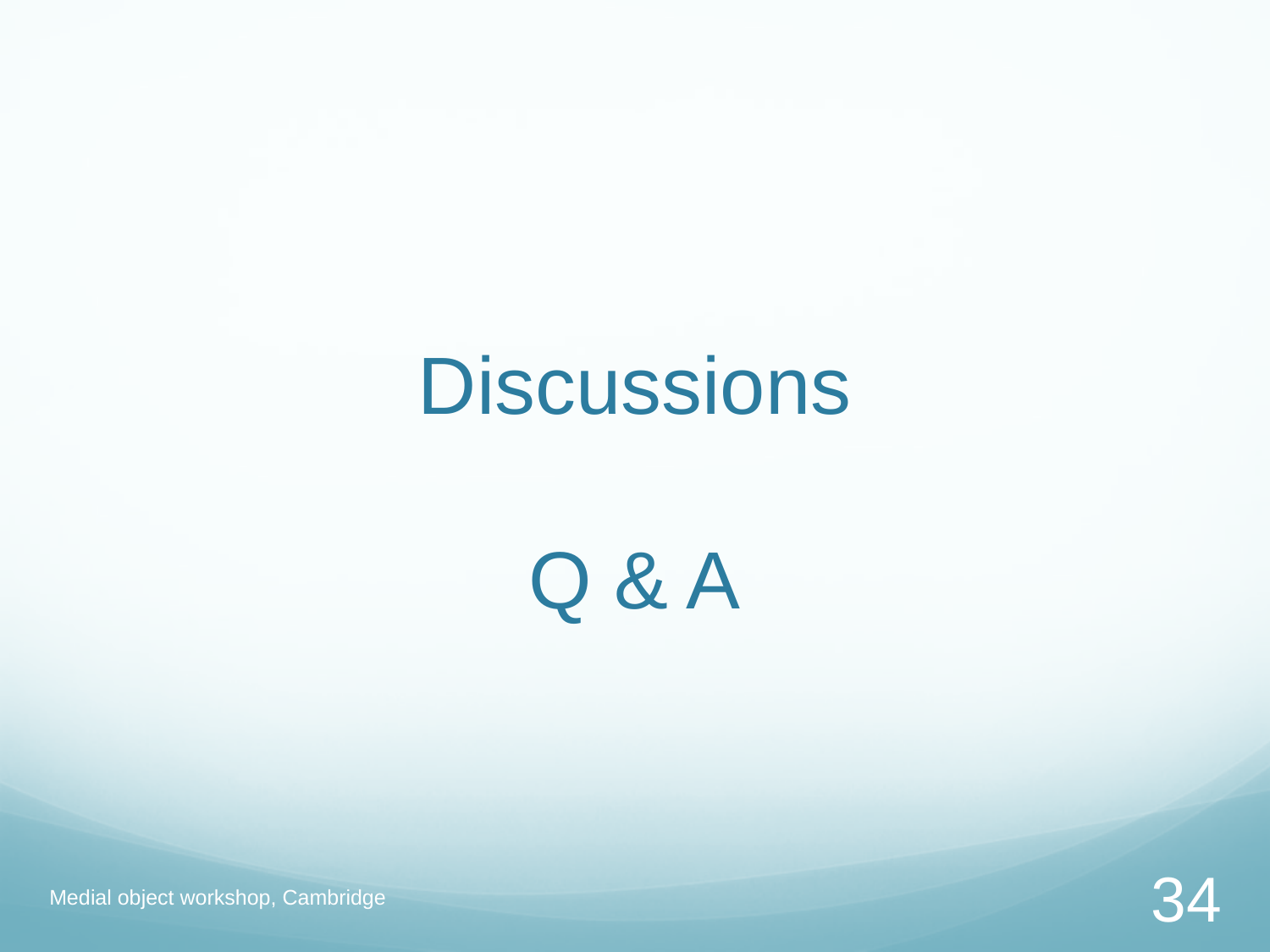

# Discussions Q & A
Medial object workshop, Cambridge
34